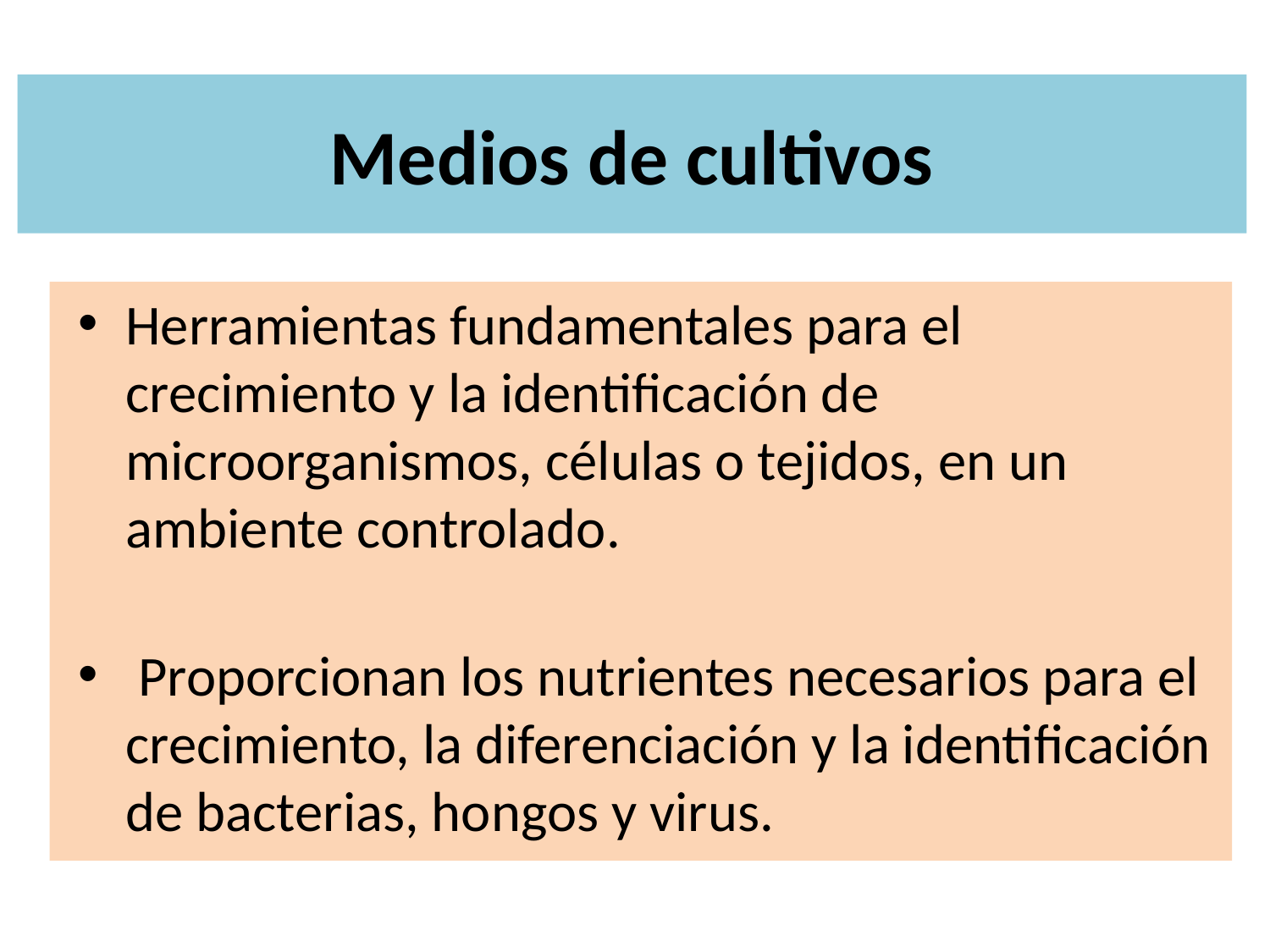

# Medios de cultivos
Herramientas fundamentales para el crecimiento y la identificación de microorganismos, células o tejidos, en un ambiente controlado.

 Proporcionan los nutrientes necesarios para el crecimiento, la diferenciación y la identificación de bacterias, hongos y virus.